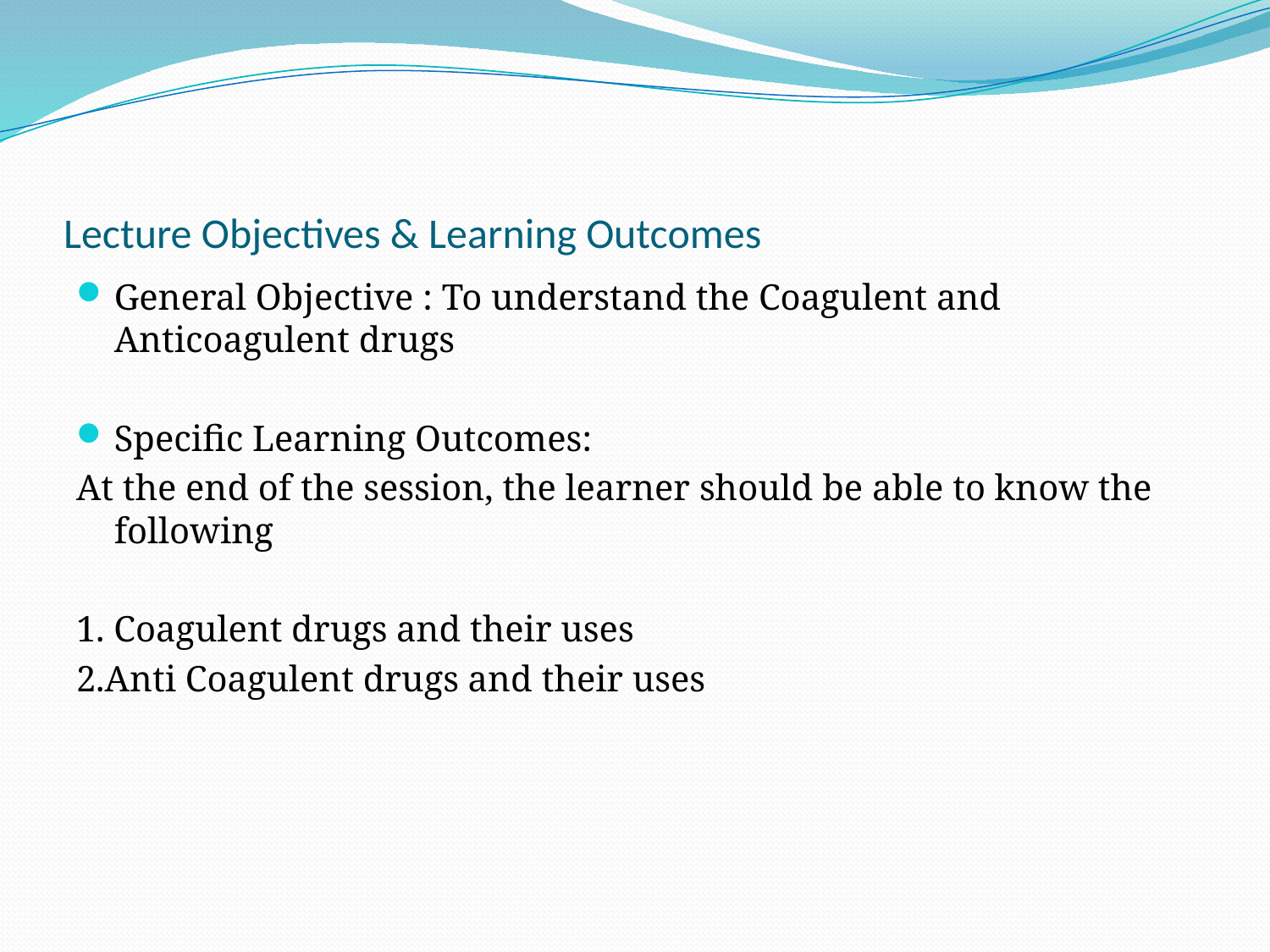

# Lecture Objectives & Learning Outcomes
General Objective : To understand the Coagulent and Anticoagulent drugs

Specific Learning Outcomes:
At the end of the session, the learner should be able to know the following

1. Coagulent drugs and their uses
2.Anti Coagulent drugs and their uses